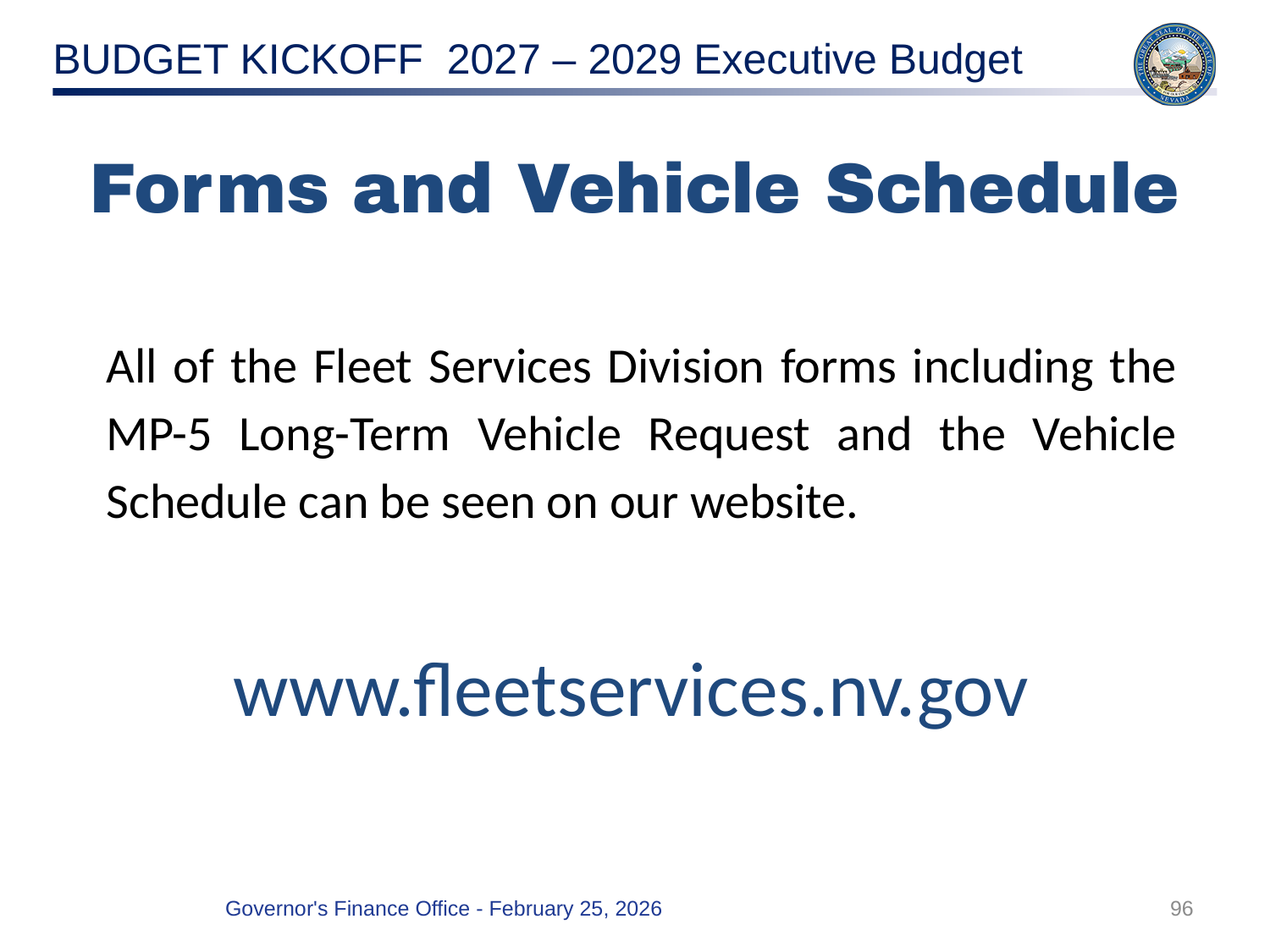

# Forms and Vehicle Schedule
All of the Fleet Services Division forms including the MP-5 Long-Term Vehicle Request and the Vehicle Schedule can be seen on our website.

        	www.fleetservices.nv.gov
96
Governor's Finance Office - February 25, 2026